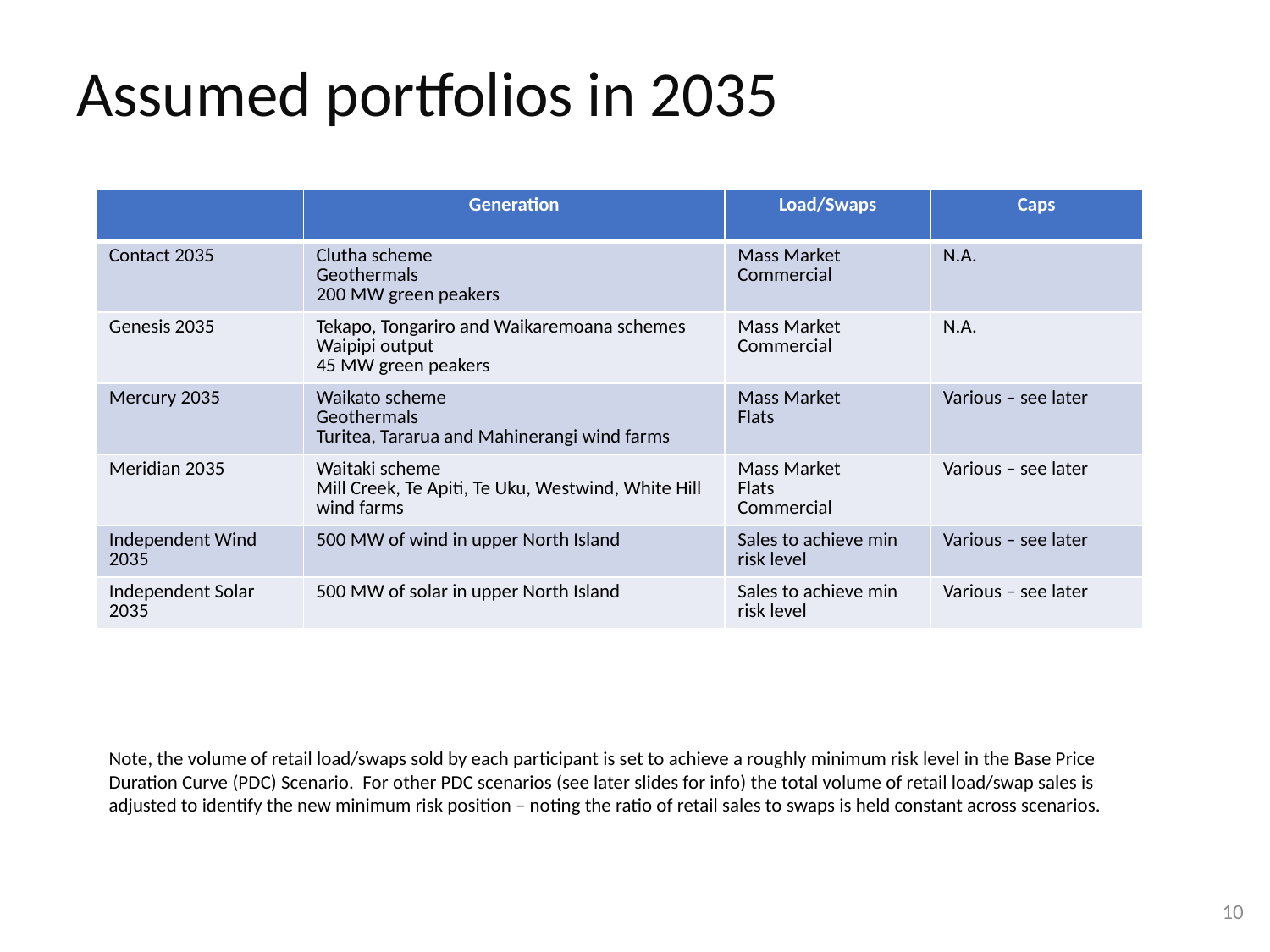

# Assumed portfolios in 2035
|  | Generation | Load/Swaps | Caps |
| --- | --- | --- | --- |
| Contact 2035 | Clutha scheme Geothermals 200 MW green peakers | Mass Market Commercial | N.A. |
| Genesis 2035 | Tekapo, Tongariro and Waikaremoana schemes Waipipi output 45 MW green peakers | Mass Market Commercial | N.A. |
| Mercury 2035 | Waikato scheme Geothermals Turitea, Tararua and Mahinerangi wind farms | Mass Market Flats | Various – see later |
| Meridian 2035 | Waitaki scheme Mill Creek, Te Apiti, Te Uku, Westwind, White Hill wind farms | Mass Market Flats Commercial | Various – see later |
| Independent Wind 2035 | 500 MW of wind in upper North Island | Sales to achieve min risk level | Various – see later |
| Independent Solar 2035 | 500 MW of solar in upper North Island | Sales to achieve min risk level | Various – see later |
Note, the volume of retail load/swaps sold by each participant is set to achieve a roughly minimum risk level in the Base Price Duration Curve (PDC) Scenario.  For other PDC scenarios (see later slides for info) the total volume of retail load/swap sales is adjusted to identify the new minimum risk position – noting the ratio of retail sales to swaps is held constant across scenarios.
10